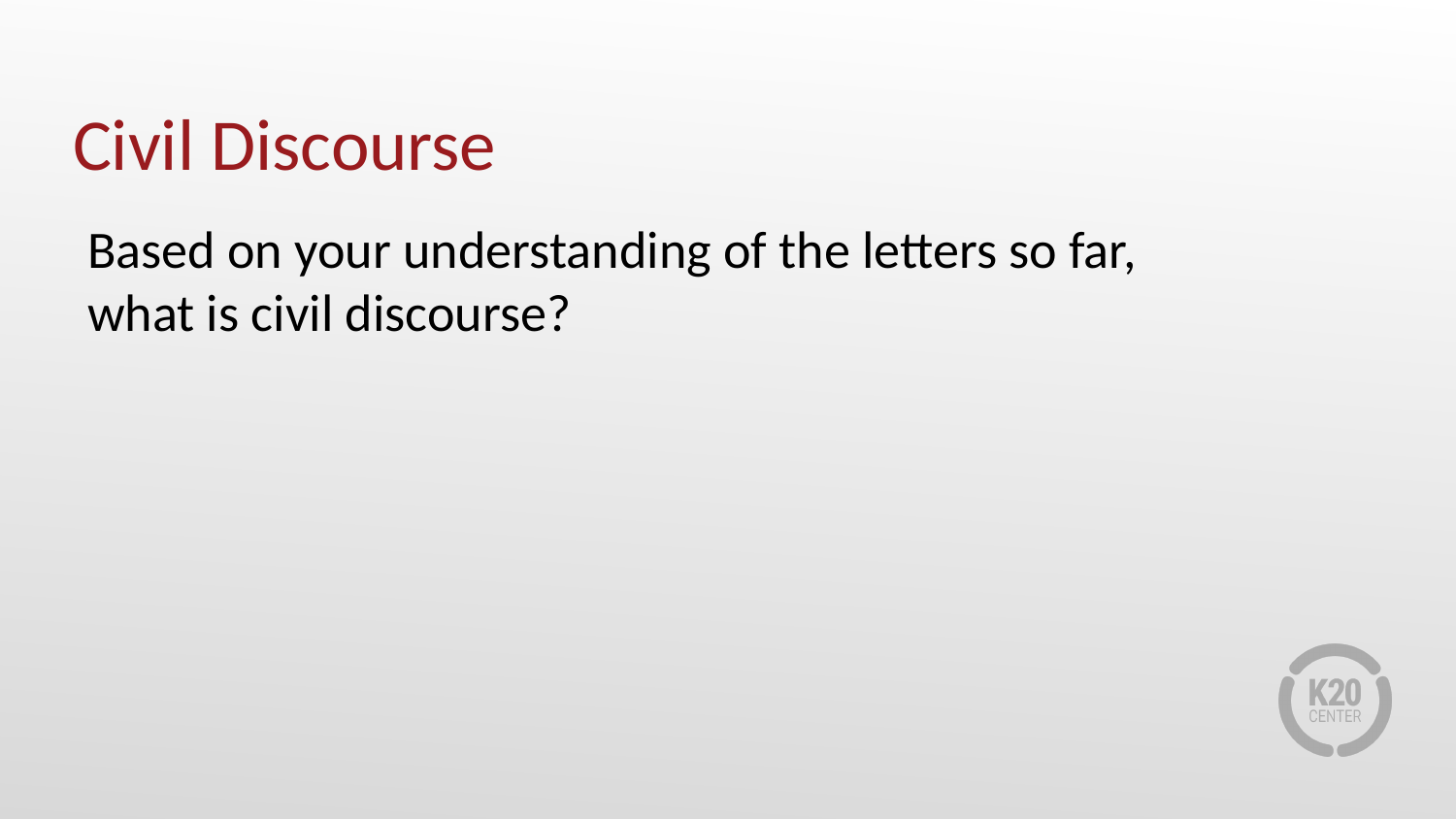

# Civil Discourse
Based on your understanding of the letters so far,
what is civil discourse?